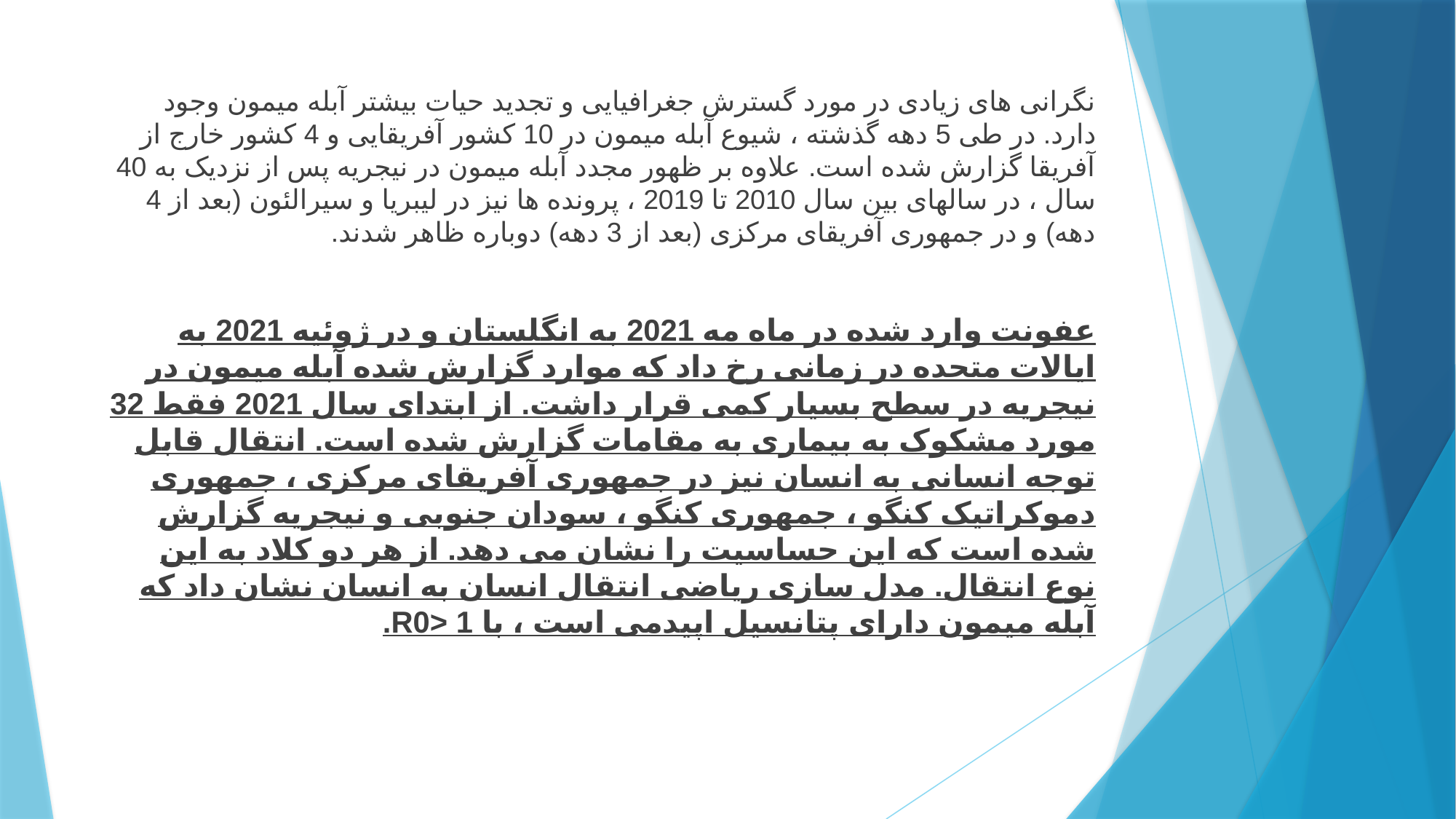

نگرانی های زیادی در مورد گسترش جغرافیایی و تجدید حیات بیشتر آبله میمون وجود دارد. در طی 5 دهه گذشته ، شیوع آبله میمون در 10 کشور آفریقایی و 4 کشور خارج از آفریقا گزارش شده است. علاوه بر ظهور مجدد آبله میمون در نیجریه پس از نزدیک به 40 سال ، در سالهای بین سال 2010 تا 2019 ، پرونده ها نیز در لیبریا و سیرالئون (بعد از 4 دهه) و در جمهوری آفریقای مرکزی (بعد از 3 دهه) دوباره ظاهر شدند.

عفونت وارد شده در ماه مه 2021 به انگلستان و در ژوئیه 2021 به ایالات متحده در زمانی رخ داد که موارد گزارش شده آبله میمون در نیجریه در سطح بسیار کمی قرار داشت. از ابتدای سال 2021 فقط 32 مورد مشکوک به بیماری به مقامات گزارش شده است. انتقال قابل توجه انسانی به انسان نیز در جمهوری آفریقای مرکزی ، جمهوری دموکراتیک کنگو ، جمهوری کنگو ، سودان جنوبی و نیجریه گزارش شده است که این حساسیت را نشان می دهد. از هر دو کلاد به این نوع انتقال. مدل سازی ریاضی انتقال انسان به انسان نشان داد که آبله میمون دارای پتانسیل اپیدمی است ، با R0> 1.